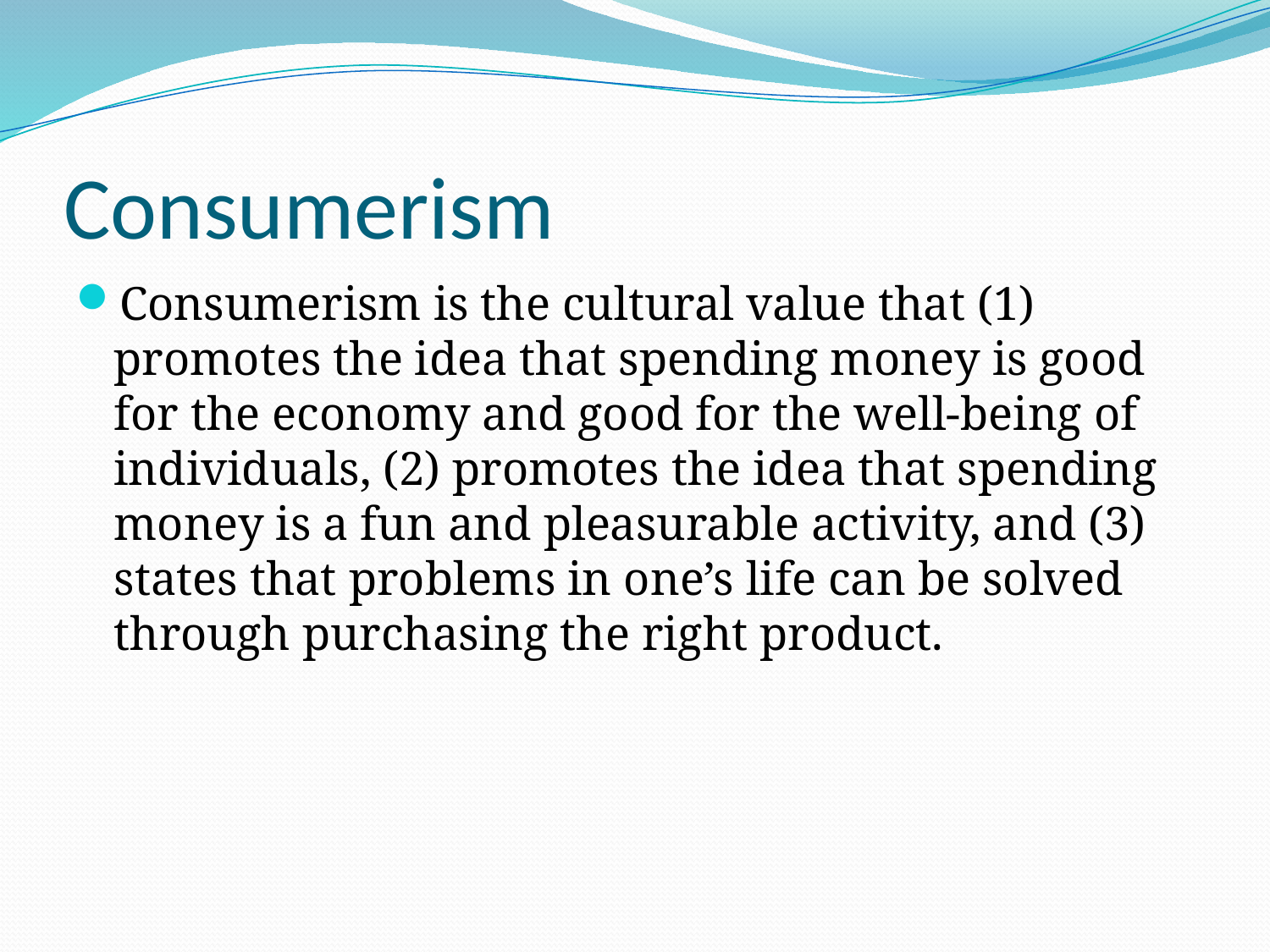

# Consumerism
Consumerism is the cultural value that (1) promotes the idea that spending money is good for the economy and good for the well-being of individuals, (2) promotes the idea that spending money is a fun and pleasurable activity, and (3) states that problems in one’s life can be solved through purchasing the right product.